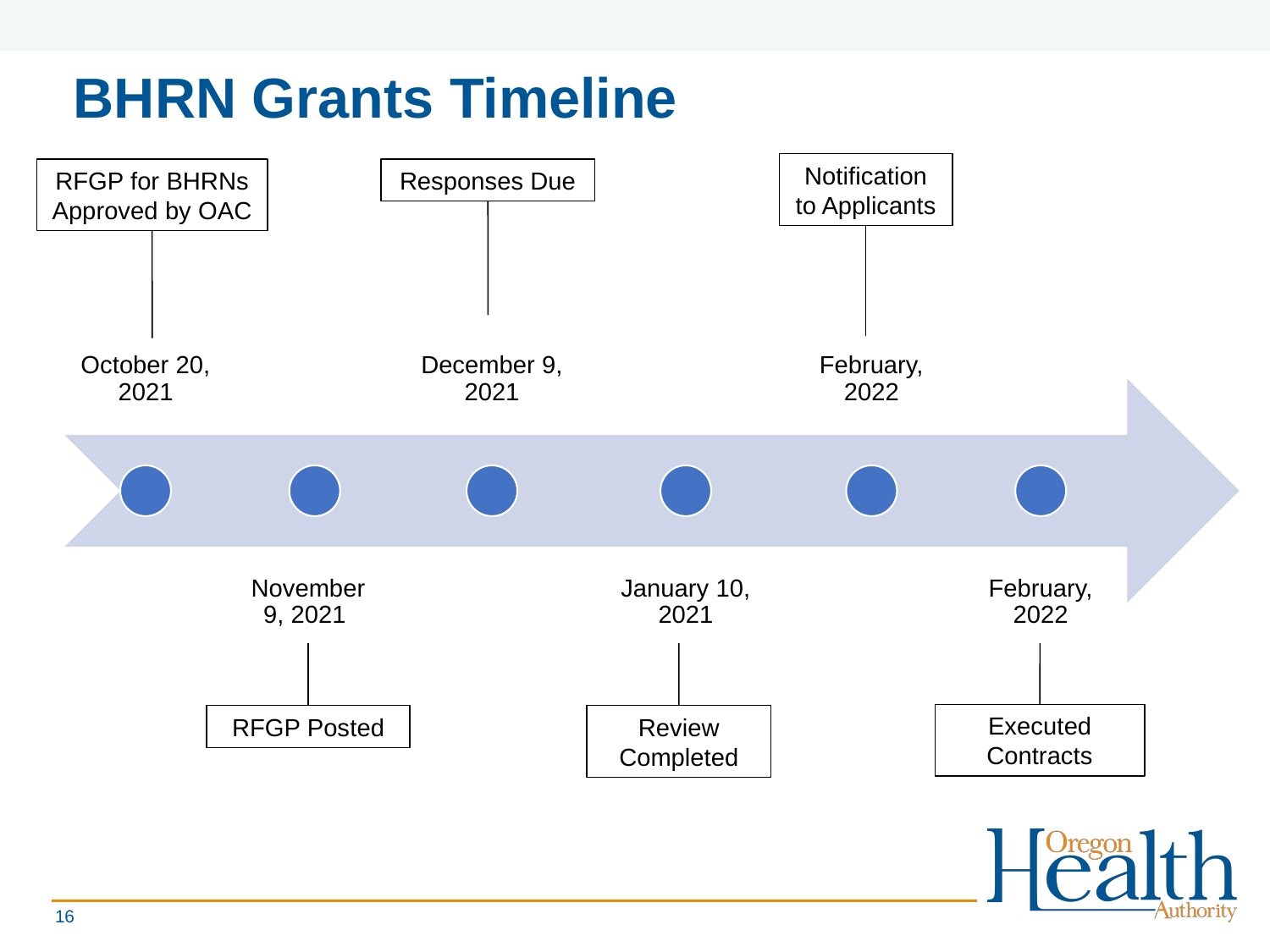

BHRN Grants Timeline
October 20, 2021
November 9, 2021
December 9, 2021
January 10, 2021
February, 2022
February, 2022
Notification to Applicants
RFGP for BHRNs Approved by OAC
Responses Due
Executed Contracts
RFGP Posted
Review Completed
16